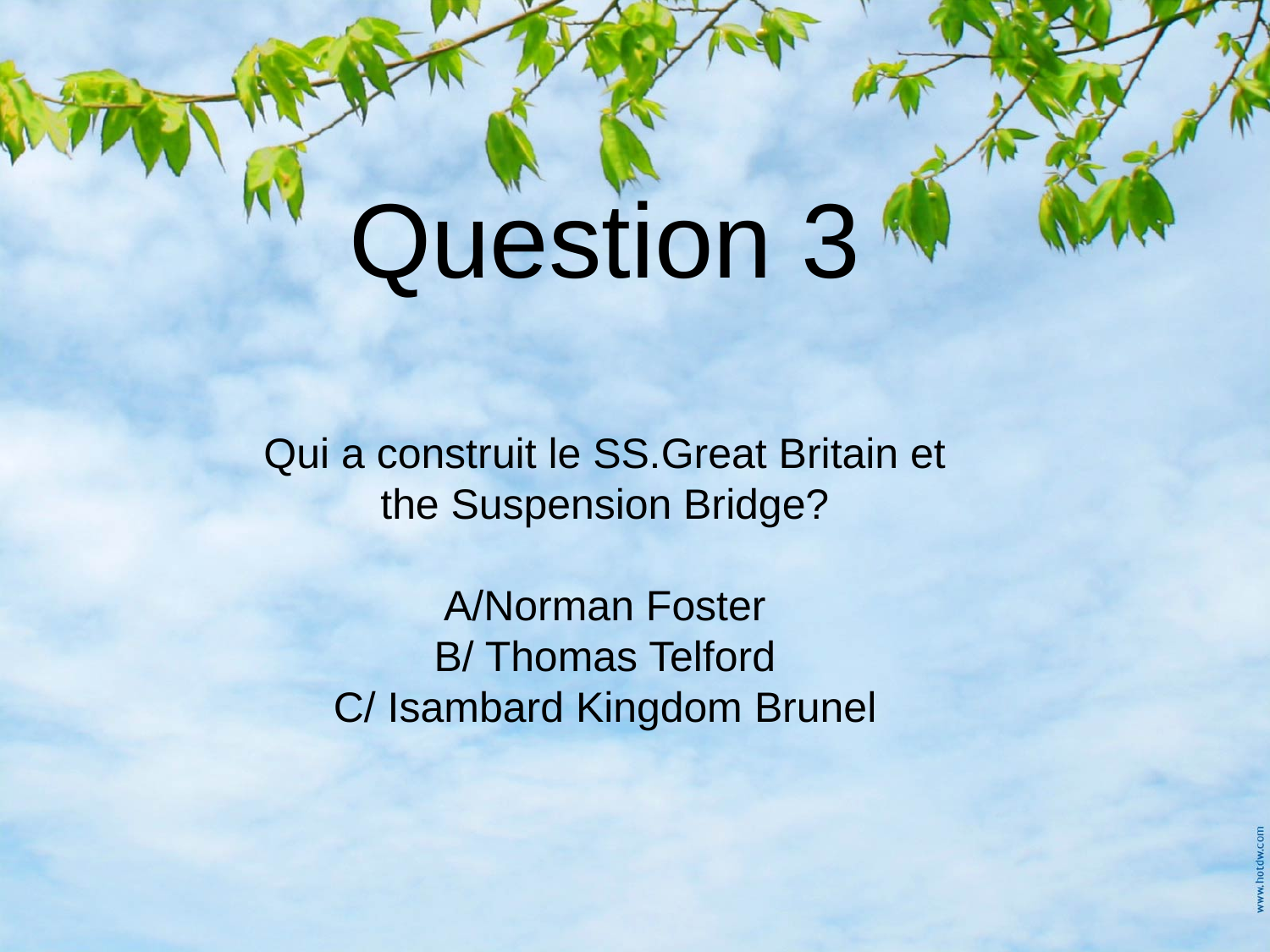

Question 3

Qui a construit le SS.Great Britain et the Suspension Bridge?

A/Norman Foster
B/ Thomas Telford
C/ Isambard Kingdom Brunel